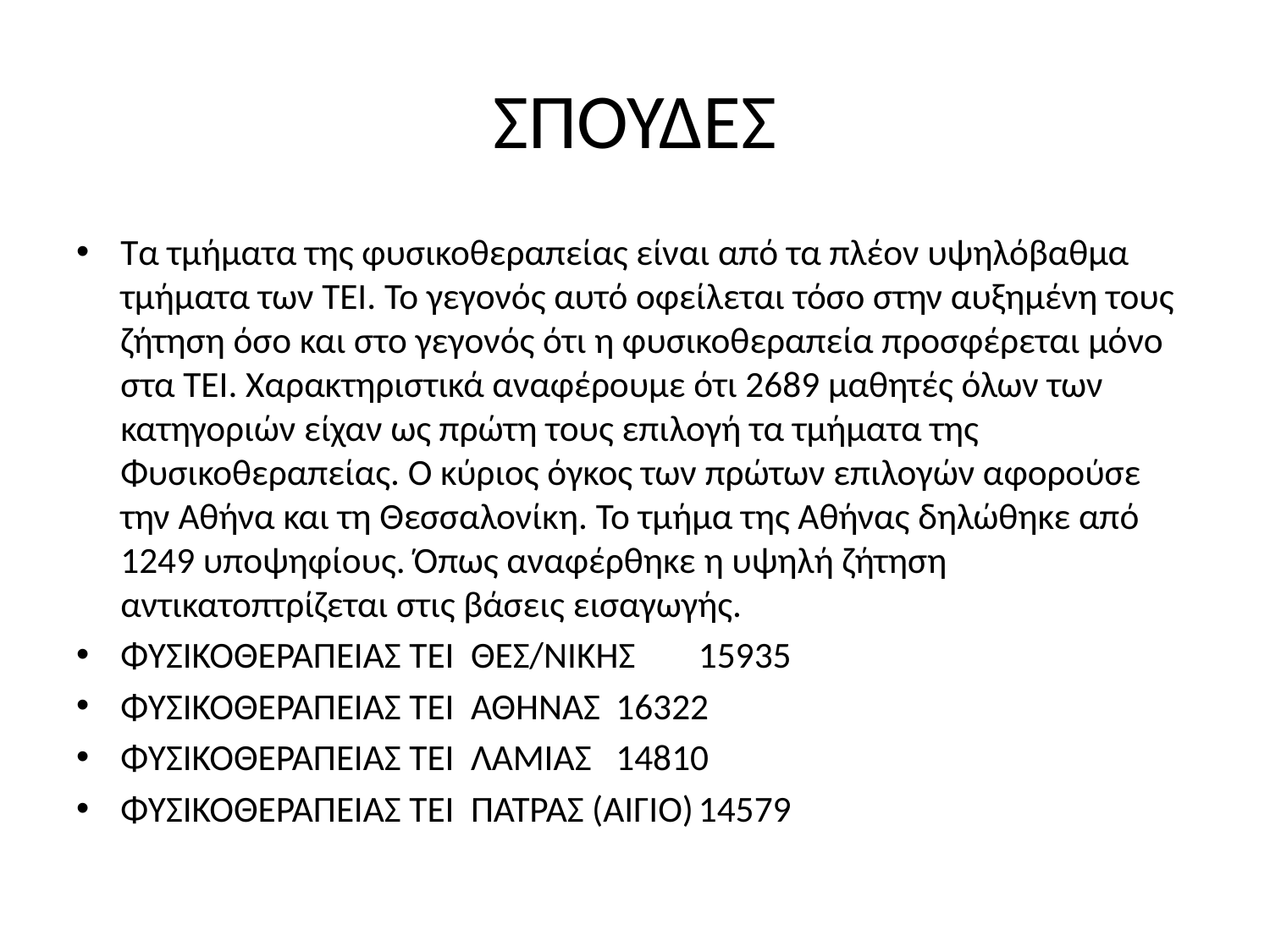

# ΣΠΟΥΔΕΣ
Τα τμήματα της φυσικοθεραπείας είναι από τα πλέον υψηλόβαθμα τμήματα των ΤΕΙ. Το γεγονός αυτό οφείλεται τόσο στην αυξημένη τους ζήτηση όσο και στο γεγονός ότι η φυσικοθεραπεία προσφέρεται μόνο στα ΤΕΙ. Χαρακτηριστικά αναφέρουμε ότι 2689 μαθητές όλων των κατηγοριών είχαν ως πρώτη τους επιλογή τα τμήματα της Φυσικοθεραπείας. Ο κύριος όγκος των πρώτων επιλογών αφορούσε την Αθήνα και τη Θεσσαλονίκη. Το τμήμα της Αθήνας δηλώθηκε από 1249 υποψηφίους. Όπως αναφέρθηκε η υψηλή ζήτηση αντικατοπτρίζεται στις βάσεις εισαγωγής.
ΦΥΣΙΚΟΘΕΡΑΠΕΙΑΣ ΤΕΙ  ΘΕΣ/ΝΙΚΗΣ	15935
ΦΥΣΙΚΟΘΕΡΑΠΕΙΑΣ ΤΕΙ  ΑΘΗΝΑΣ	16322
ΦΥΣΙΚΟΘΕΡΑΠΕΙΑΣ ΤΕΙ  ΛΑΜΙΑΣ	14810
ΦΥΣΙΚΟΘΕΡΑΠΕΙΑΣ ΤΕΙ  ΠΑΤΡΑΣ (ΑΙΓΙΟ)	14579